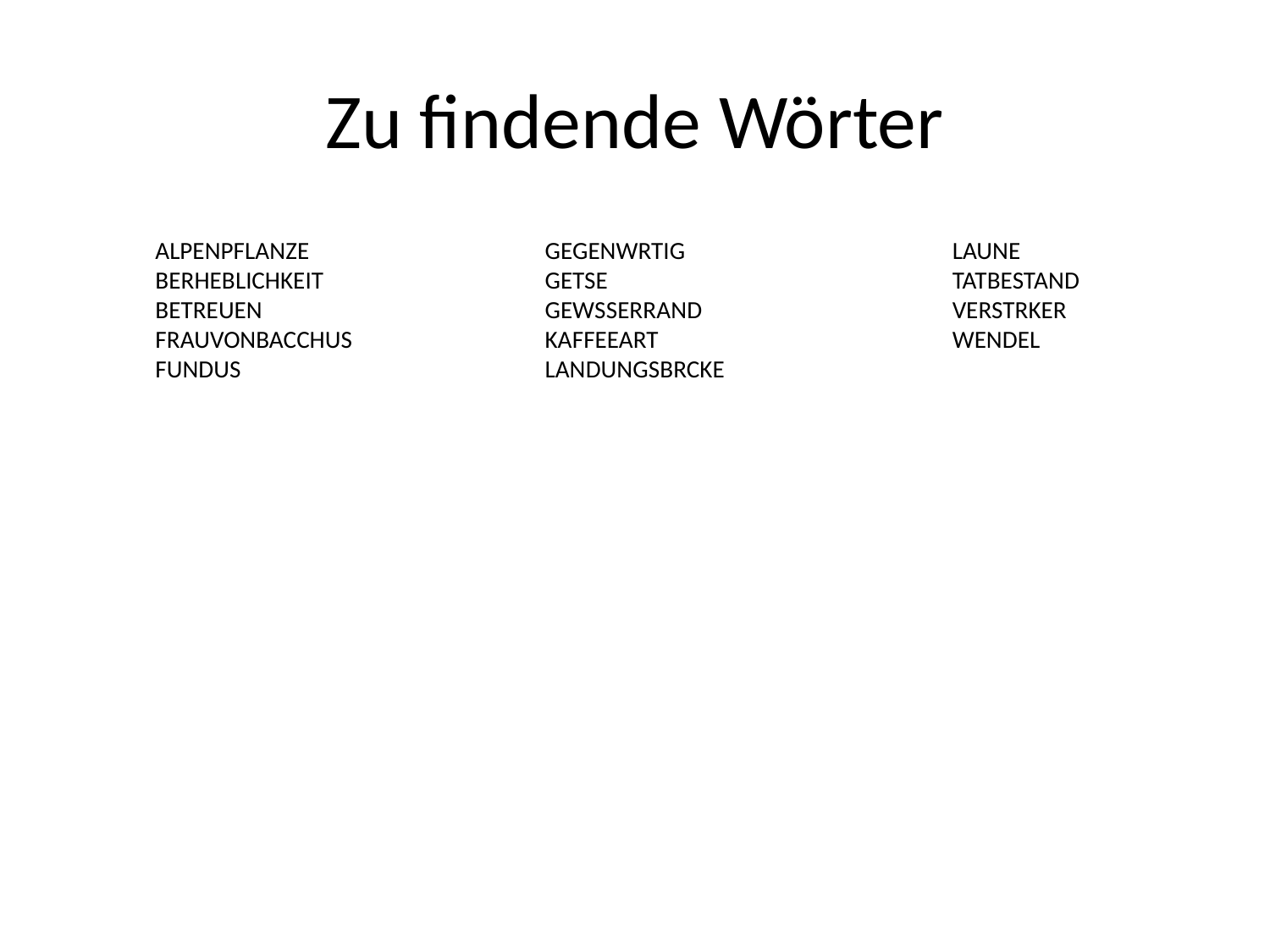

# Zu findende Wörter

ALPENPFLANZE
BERHEBLICHKEIT
BETREUEN
FRAUVONBACCHUS
FUNDUS

GEGENWRTIG
GETSE
GEWSSERRAND
KAFFEEART
LANDUNGSBRCKE

LAUNE
TATBESTAND
VERSTRKER
WENDEL